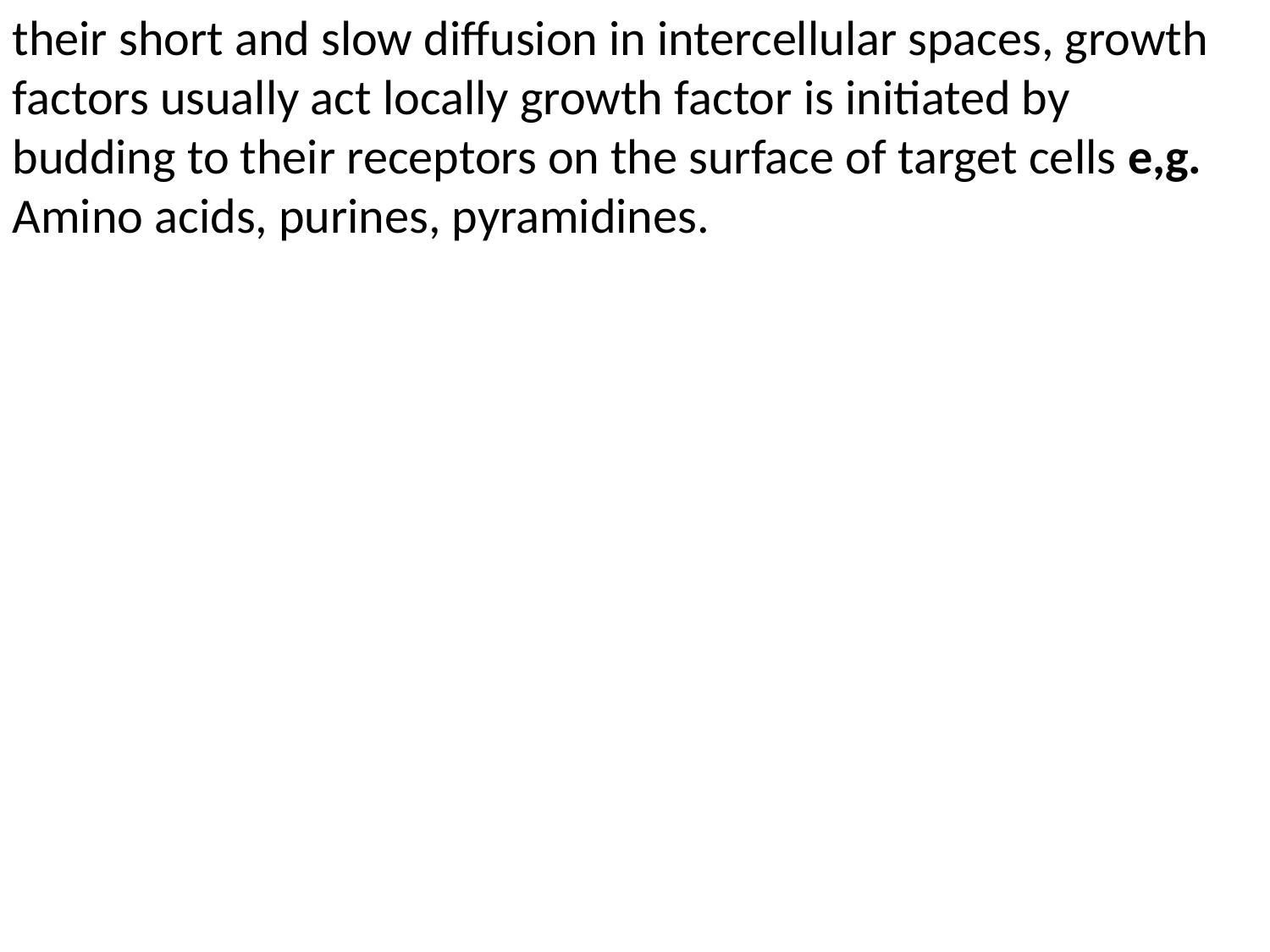

their short and slow diffusion in intercellular spaces, growth factors usually act locally growth factor is initiated by budding to their receptors on the surface of target cells e,g. Amino acids, purines, pyramidines.